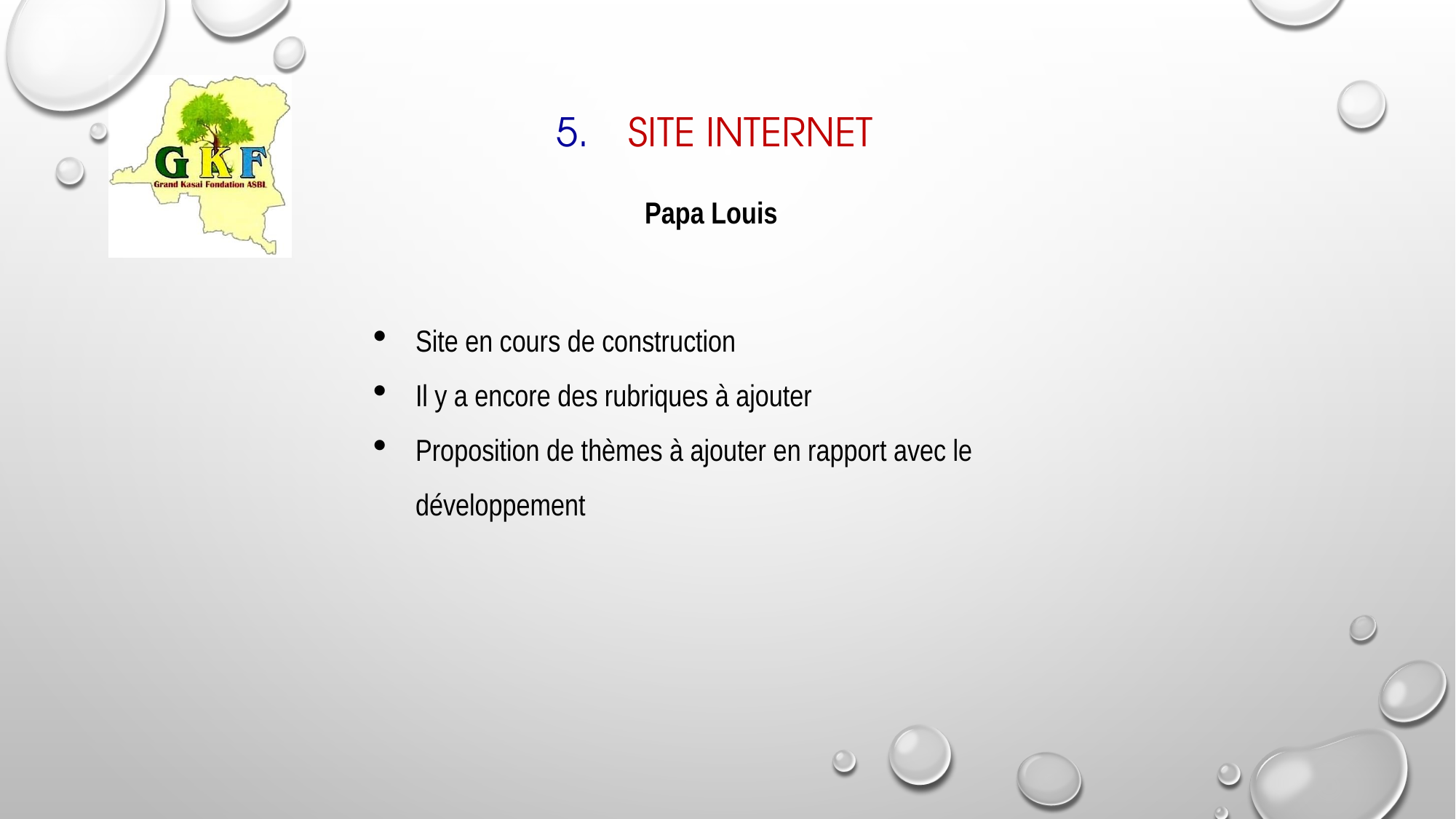

# SITE INTERNET
Papa Louis
Site en cours de construction
Il y a encore des rubriques à ajouter
Proposition de thèmes à ajouter en rapport avec le développement